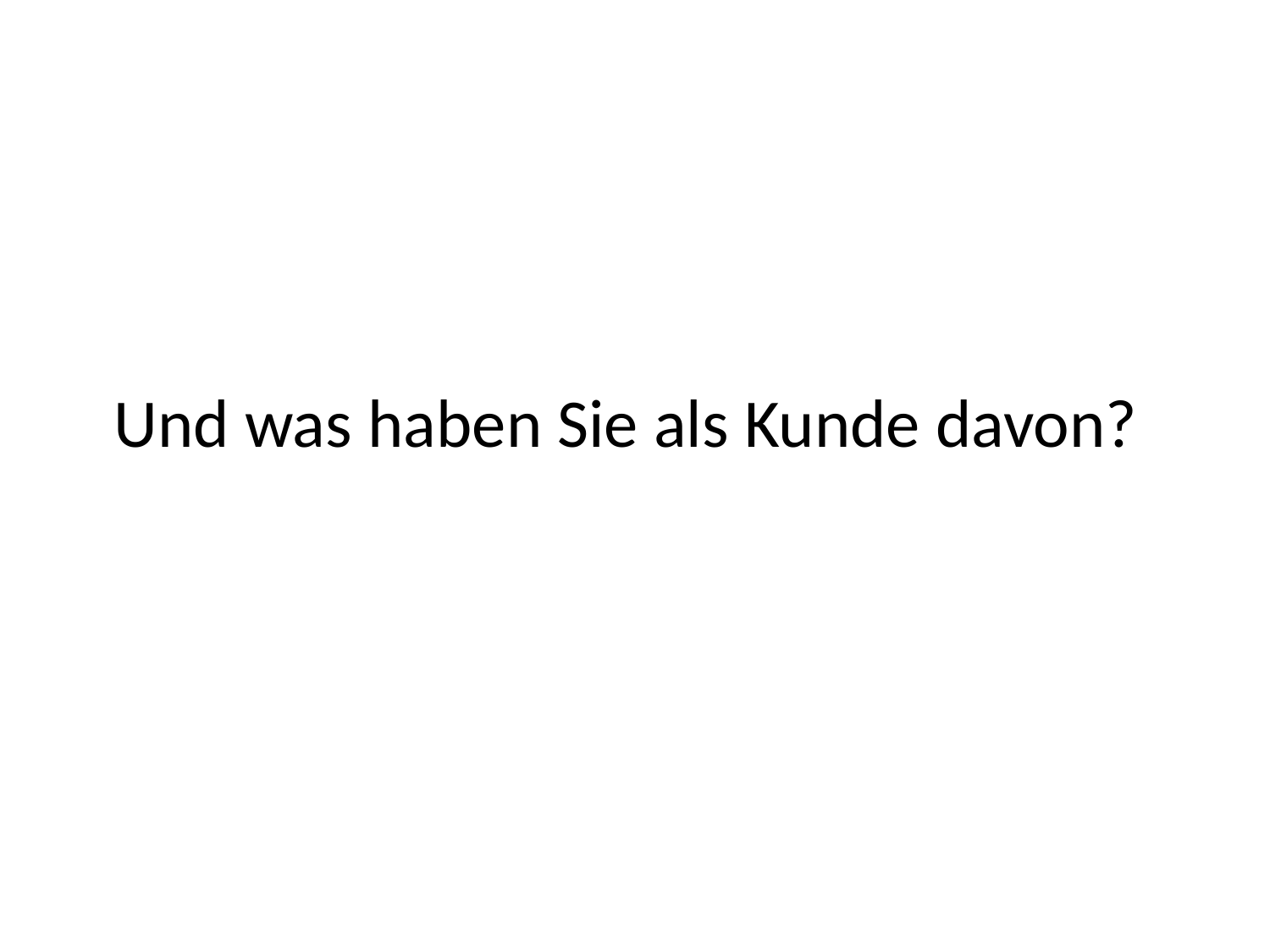

# Und was haben Sie als Kunde davon?